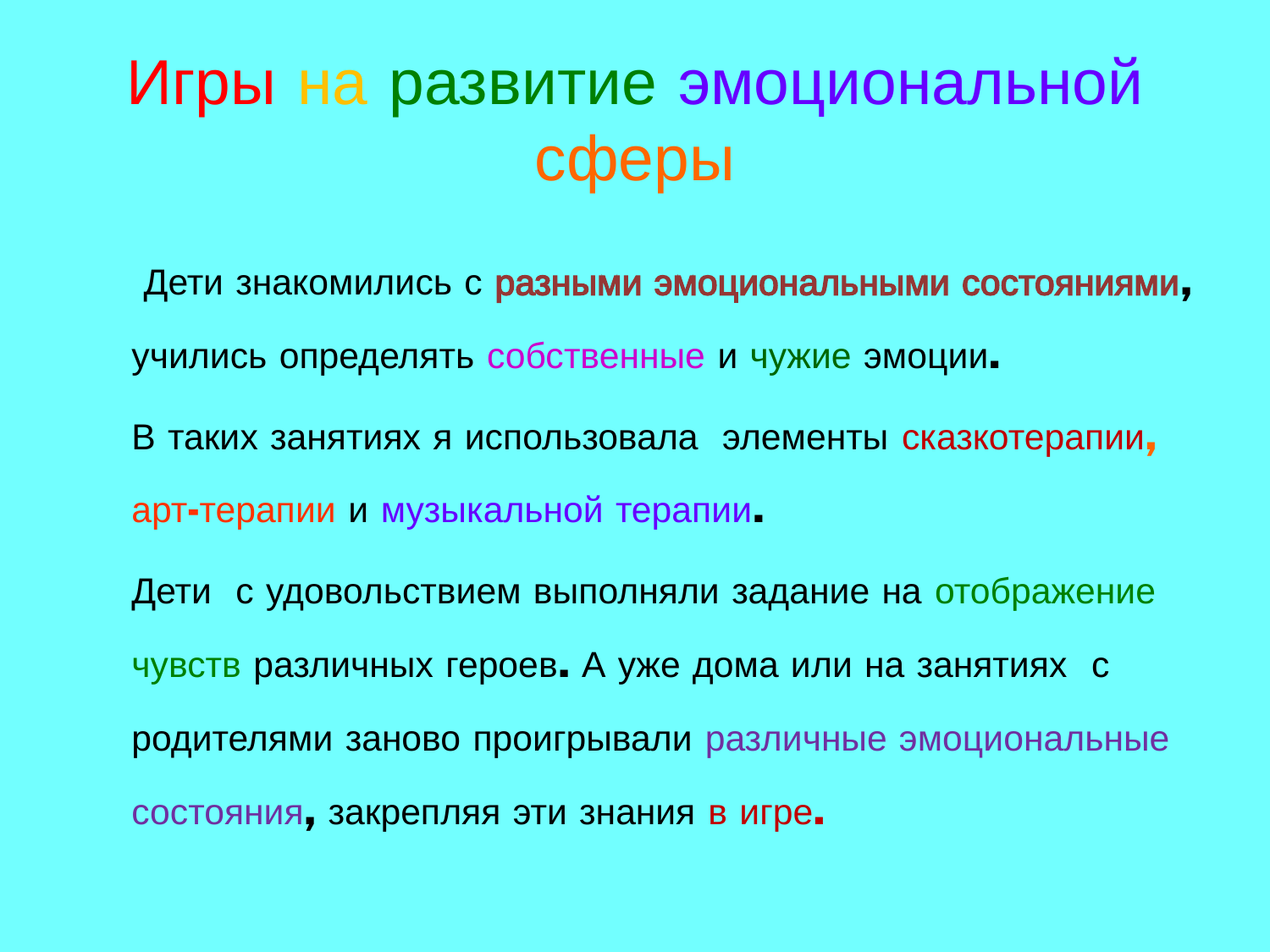

# Игры на развитие эмоциональной сферы
	 Дети знакомились с разными эмоциональными состояниями, учились определять собственные и чужие эмоции.
	В таких занятиях я использовала  элементы сказкотерапии,  арт-терапии и музыкальной терапии.
	Дети  с удовольствием выполняли задание на отображение чувств различных героев. А уже дома или на занятиях  с родителями заново проигрывали различные эмоциональные состояния, закрепляя эти знания в игре.